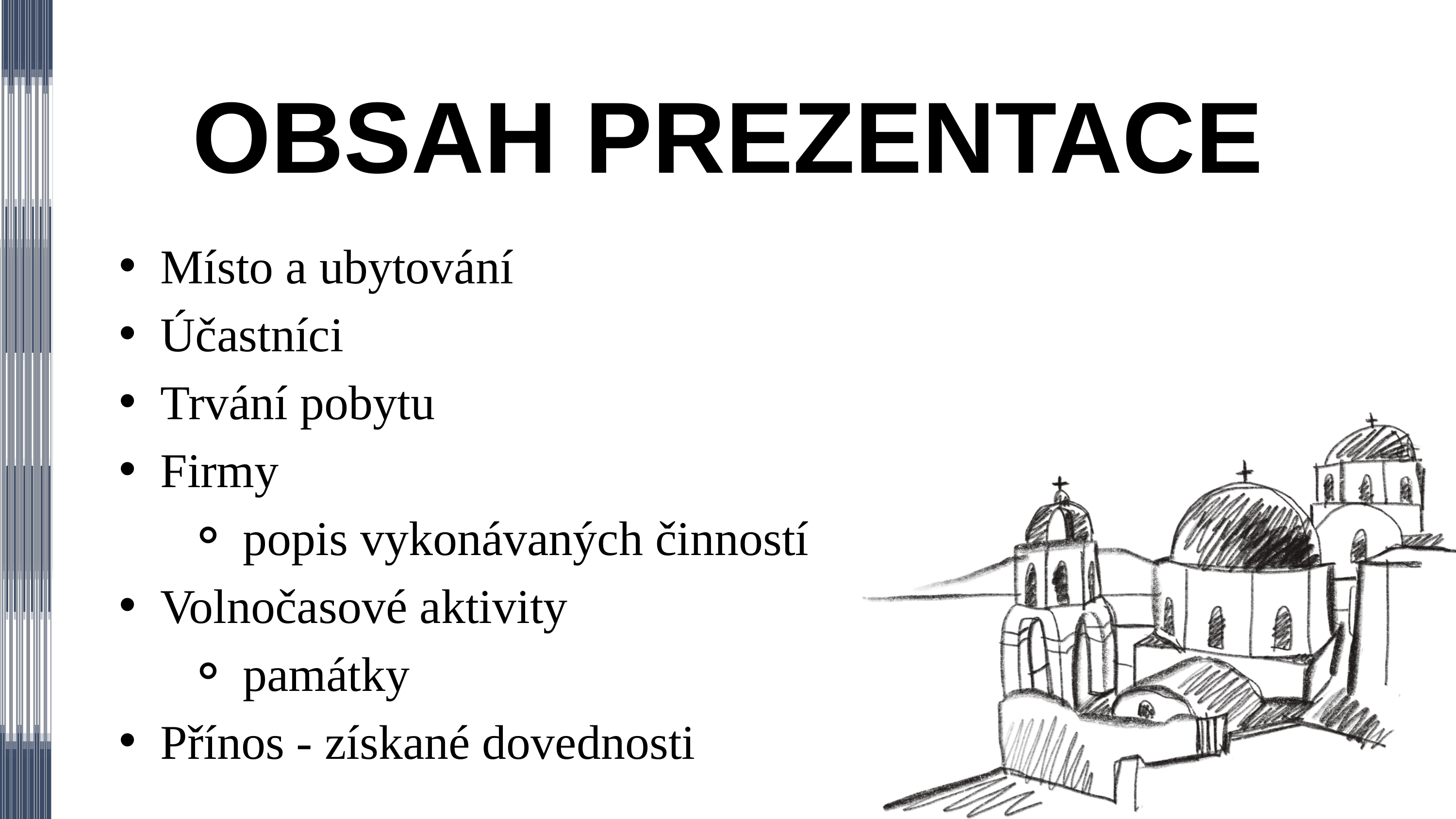

OBSAH PREZENTACE
 ​
Místo a ubytování
Účastníci
Trvání pobytu
Firmy
popis vykonávaných činností
Volnočasové aktivity
památky
Přínos - získané dovednosti